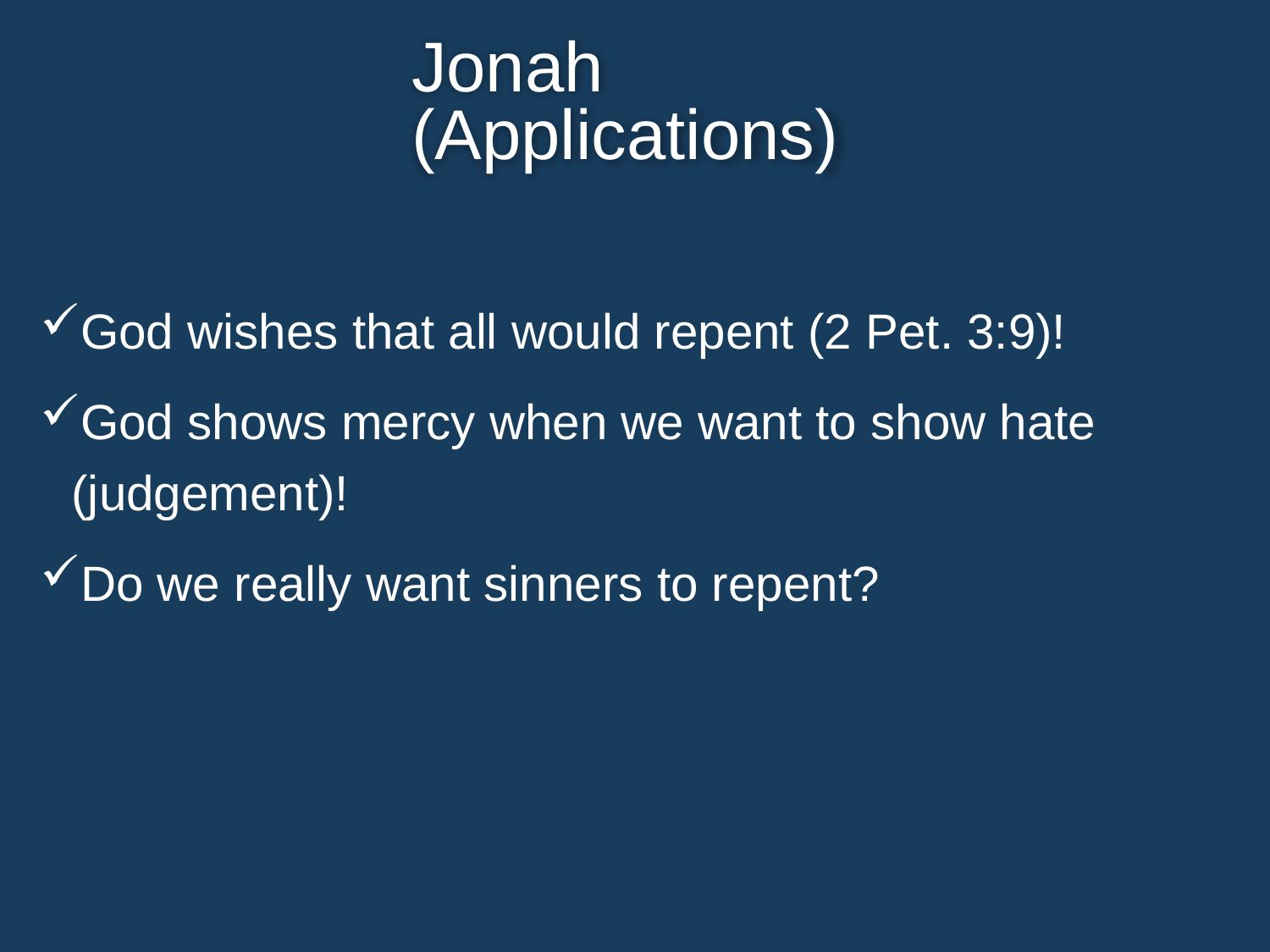

Jonah
(Applications)
God wishes that all would repent (2 Pet. 3:9)!
God shows mercy when we want to show hate (judgement)!
Do we really want sinners to repent?